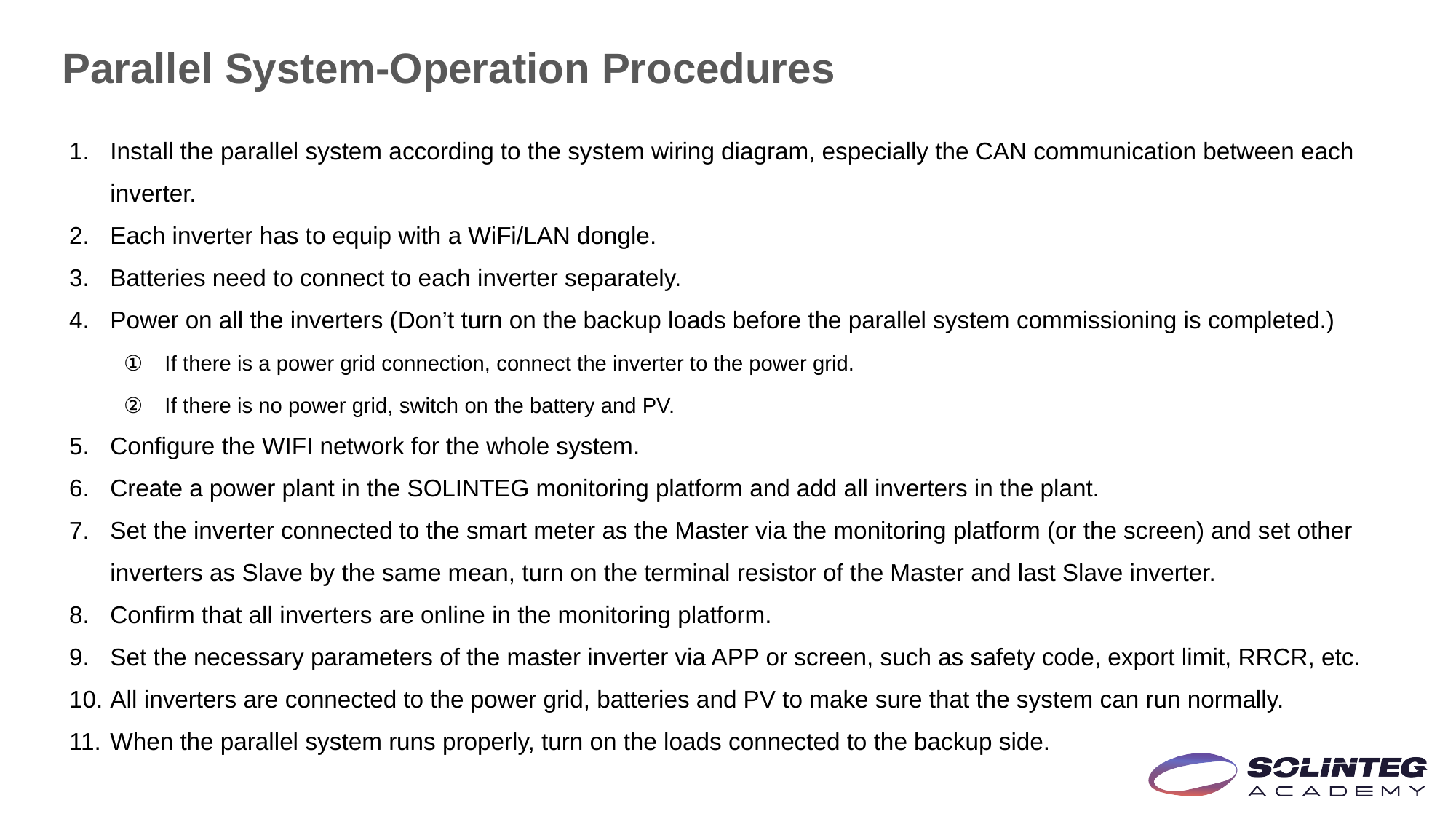

Parallel System-Operation Procedures
Install the parallel system according to the system wiring diagram, especially the CAN communication between each inverter.
Each inverter has to equip with a WiFi/LAN dongle.
Batteries need to connect to each inverter separately.
Power on all the inverters (Don’t turn on the backup loads before the parallel system commissioning is completed.)
If there is a power grid connection, connect the inverter to the power grid.
If there is no power grid, switch on the battery and PV.
Configure the WIFI network for the whole system.
Create a power plant in the SOLINTEG monitoring platform and add all inverters in the plant.
Set the inverter connected to the smart meter as the Master via the monitoring platform (or the screen) and set other inverters as Slave by the same mean, turn on the terminal resistor of the Master and last Slave inverter.
Confirm that all inverters are online in the monitoring platform.
Set the necessary parameters of the master inverter via APP or screen, such as safety code, export limit, RRCR, etc.
All inverters are connected to the power grid, batteries and PV to make sure that the system can run normally.
When the parallel system runs properly, turn on the loads connected to the backup side.